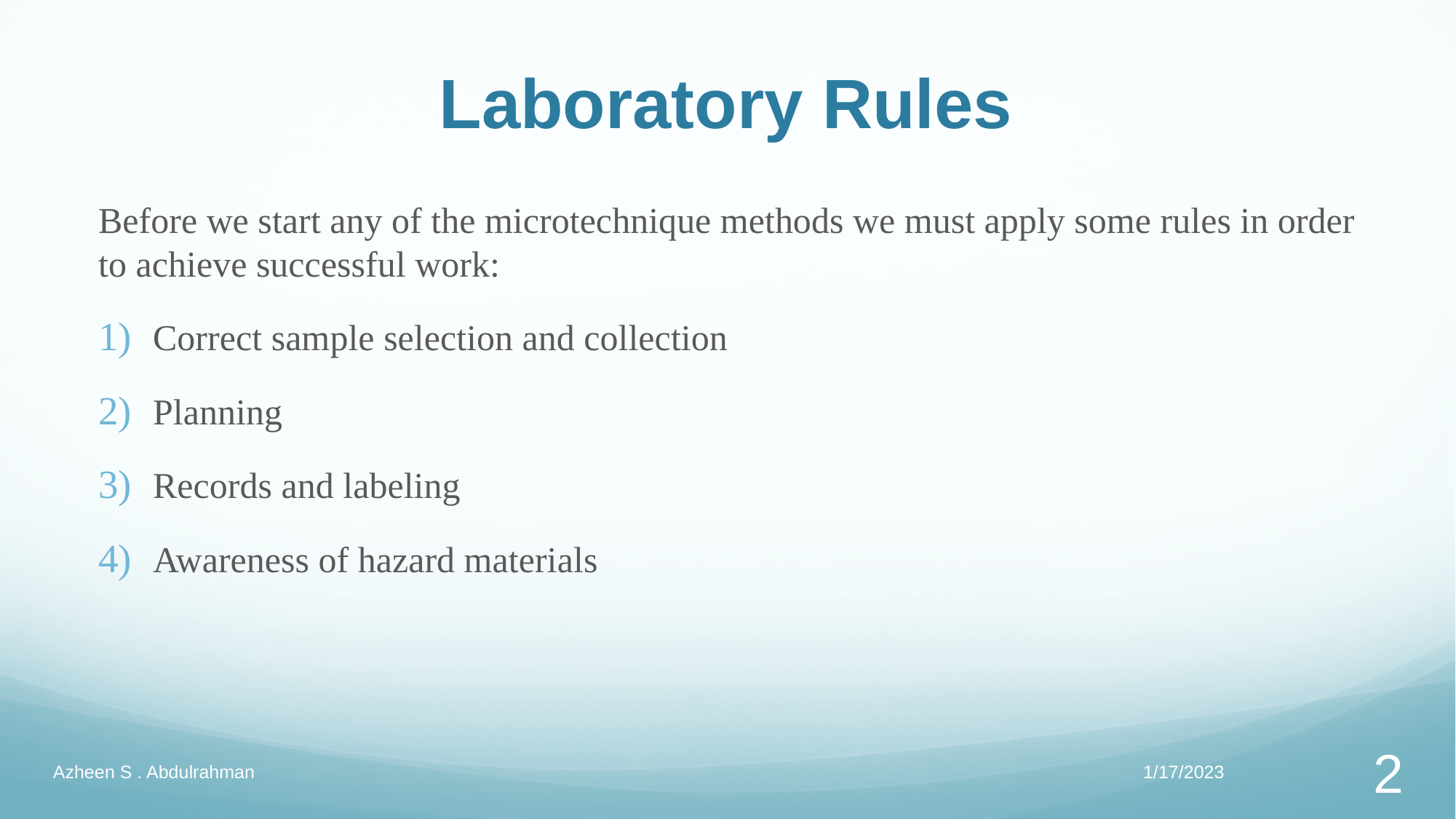

# Laboratory Rules
Before we start any of the microtechnique methods we must apply some rules in order to achieve successful work:
Correct sample selection and collection
Planning
Records and labeling
Awareness of hazard materials
Azheen S . Abdulrahman
1/17/2023
2